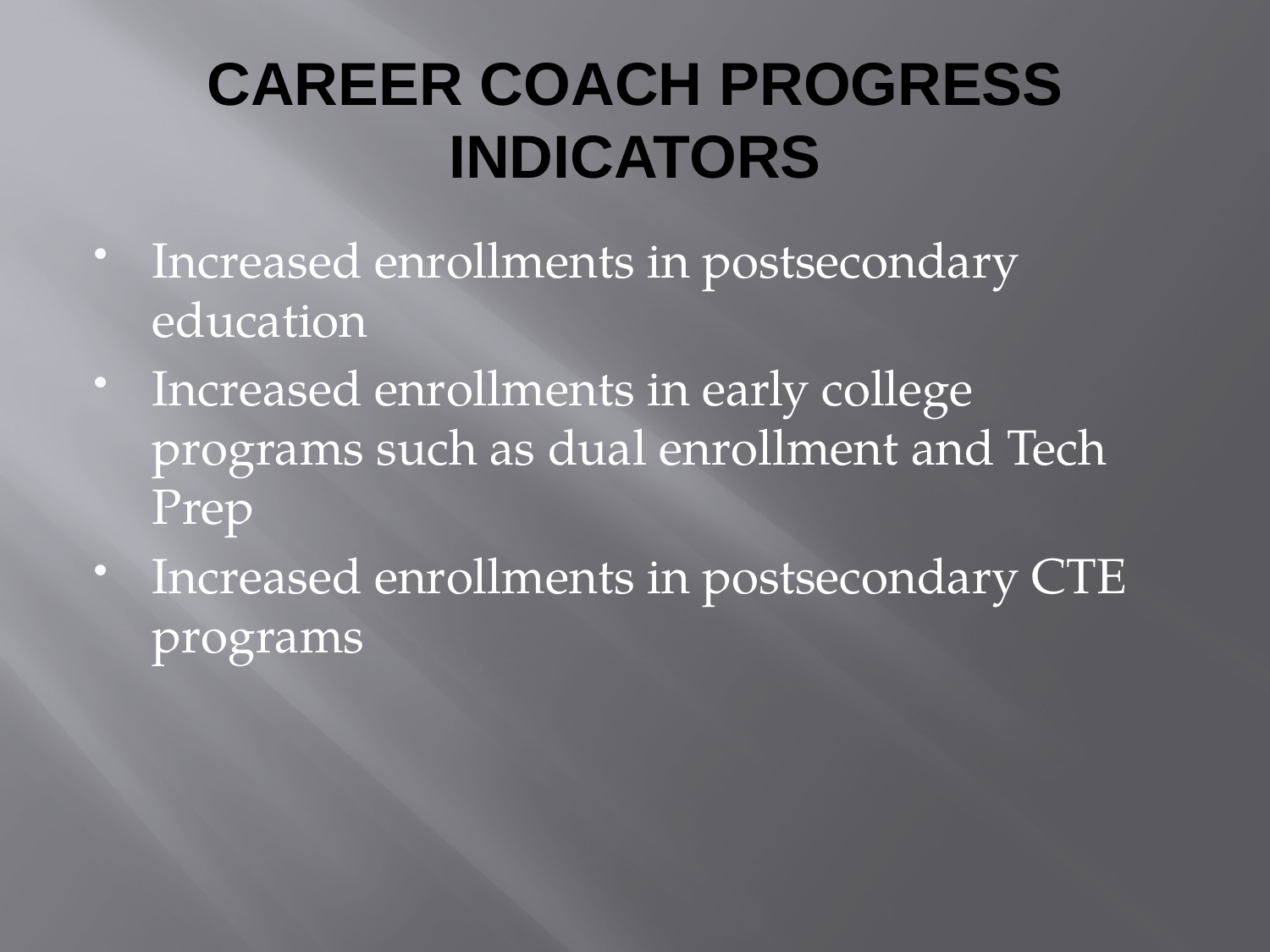

# CAREER COACH PROGRESS INDICATORS
Increased enrollments in postsecondary education
Increased enrollments in early college programs such as dual enrollment and Tech Prep
Increased enrollments in postsecondary CTE programs